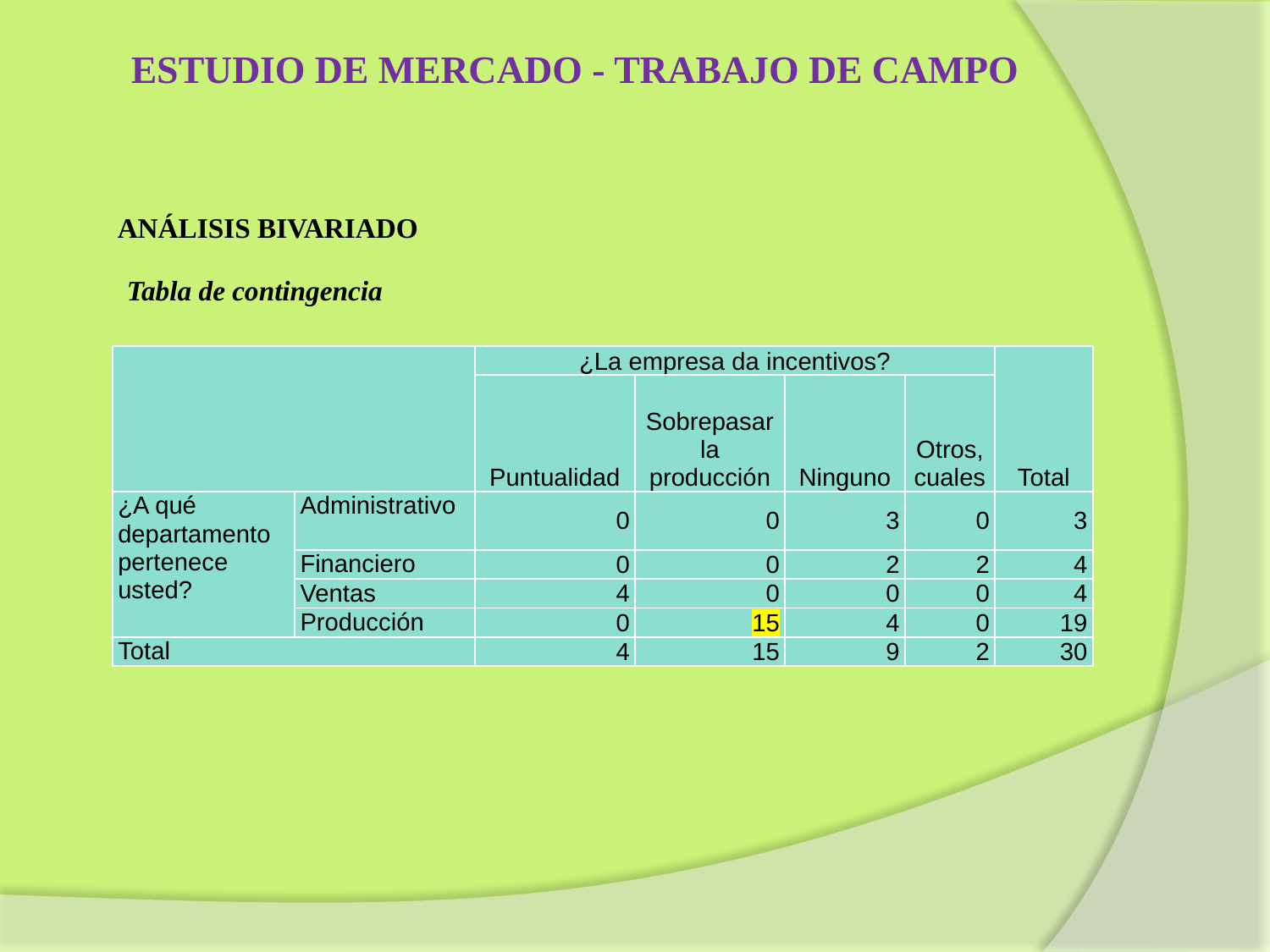

ESTUDIO DE MERCADO - TRABAJO DE CAMPO

ANÁLISIS BIVARIADO
Tabla de contingencia
|  |  | ¿La empresa da incentivos? |  |  |  | Total |
| --- | --- | --- | --- | --- | --- | --- |
|  |  | Puntualidad | Sobrepasar la producción | Ninguno | Otros, cuales |  |
| ¿A qué departamento pertenece usted? | Administrativo | 0 | 0 | 3 | 0 | 3 |
|  | Financiero | 0 | 0 | 2 | 2 | 4 |
|  | Ventas | 4 | 0 | 0 | 0 | 4 |
|  | Producción | 0 | 15 | 4 | 0 | 19 |
| Total |  | 4 | 15 | 9 | 2 | 30 |